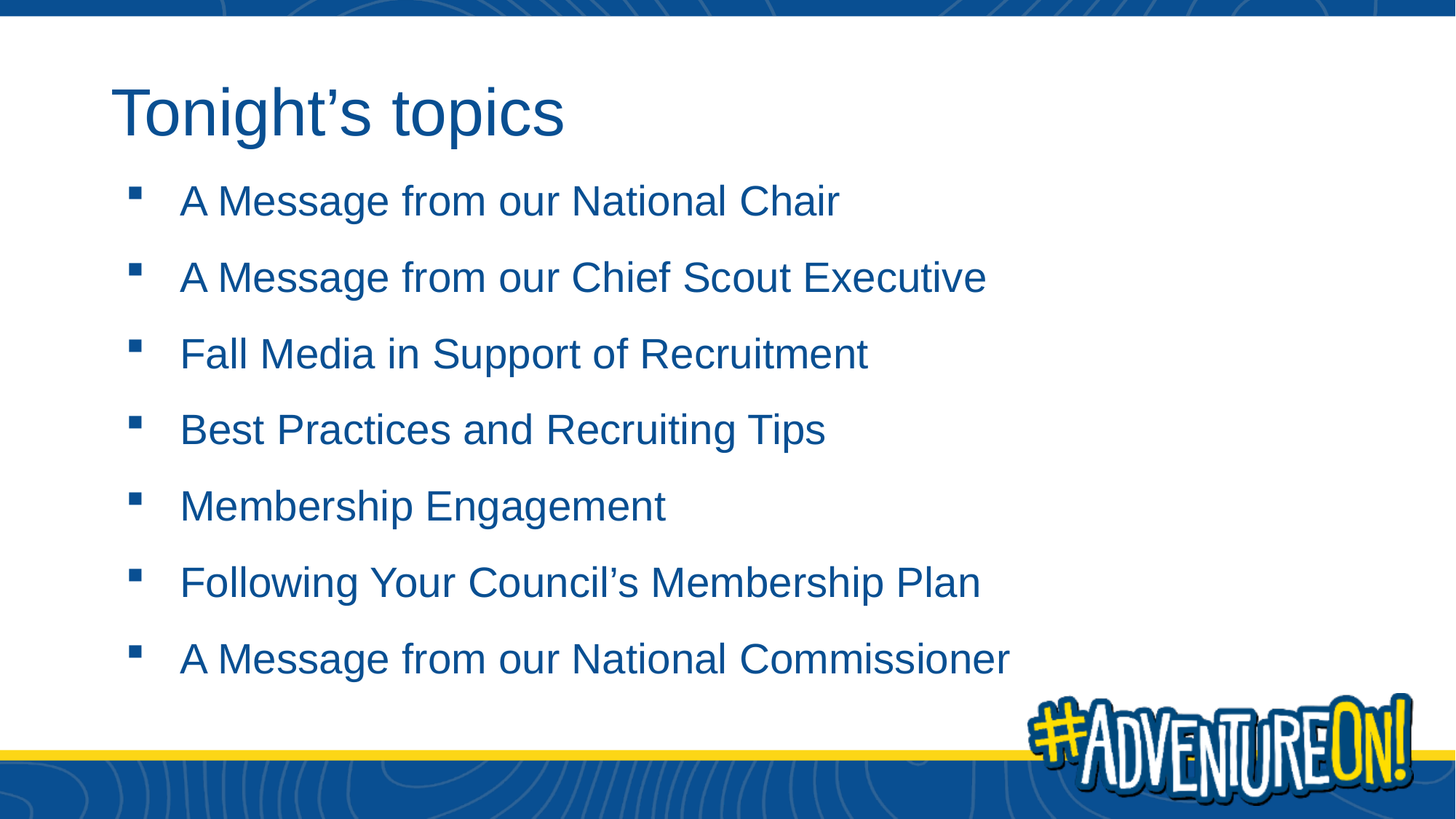

# Tonight’s topics
A Message from our National Chair
A Message from our Chief Scout Executive
Fall Media in Support of Recruitment
Best Practices and Recruiting Tips
Membership Engagement
Following Your Council’s Membership Plan
A Message from our National Commissioner